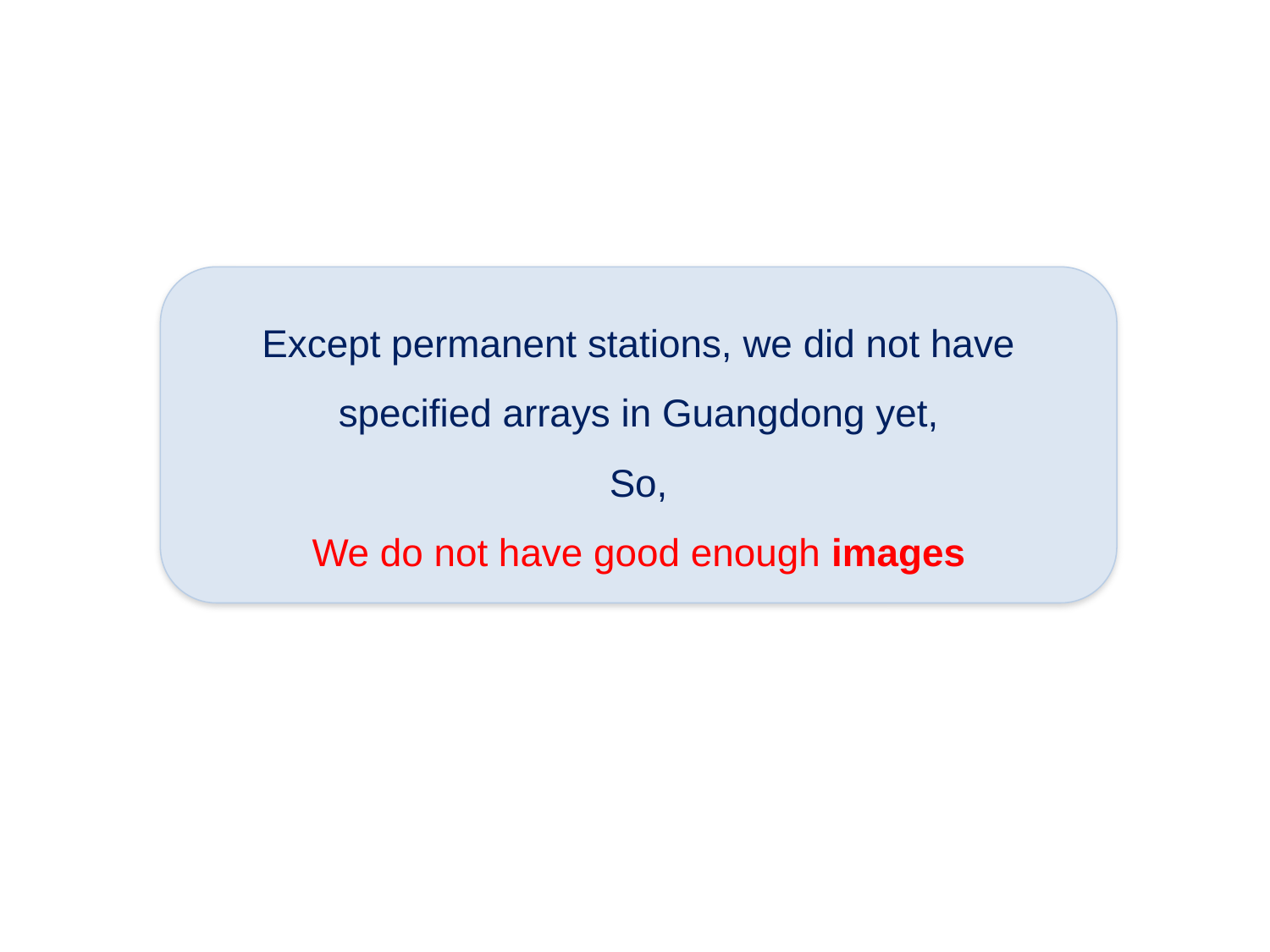

Except permanent stations, we did not have specified arrays in Guangdong yet,
So,
We do not have good enough images